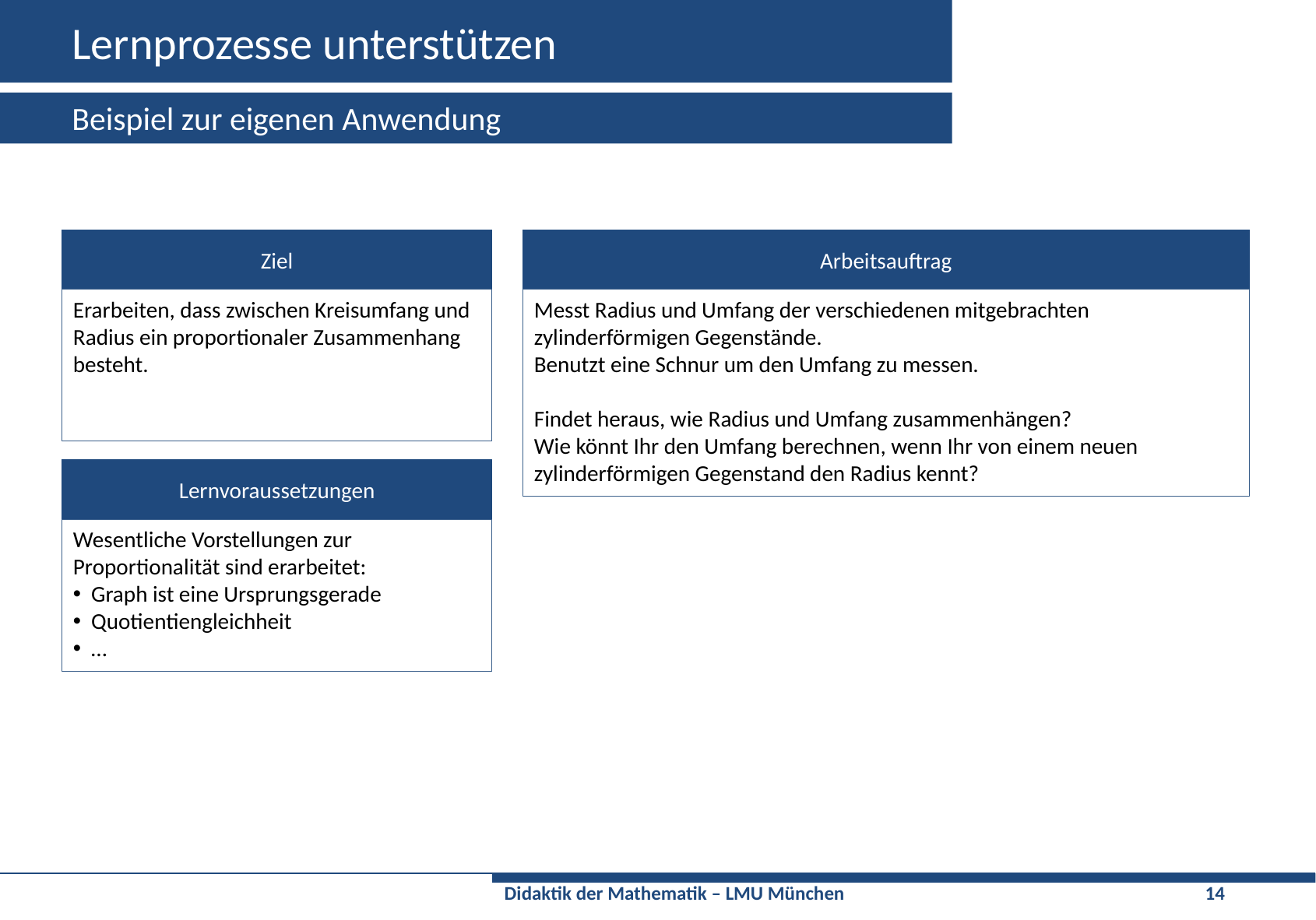

# Lernprozesse unterstützen

Beispiel zur eigenen Anwendung
Arbeitsauftrag
Ziel
Messt Radius und Umfang der verschiedenen mitgebrachten zylinderförmigen Gegenstände.
Benutzt eine Schnur um den Umfang zu messen.

Findet heraus, wie Radius und Umfang zusammenhängen?
Wie könnt Ihr den Umfang berechnen, wenn Ihr von einem neuen zylinderförmigen Gegenstand den Radius kennt?
Erarbeiten, dass zwischen Kreisumfang und Radius ein proportionaler Zusammenhang besteht.
Lernvoraussetzungen
Wesentliche Vorstellungen zur Proportionalität sind erarbeitet:
Graph ist eine Ursprungsgerade
Quotientiengleichheit
…